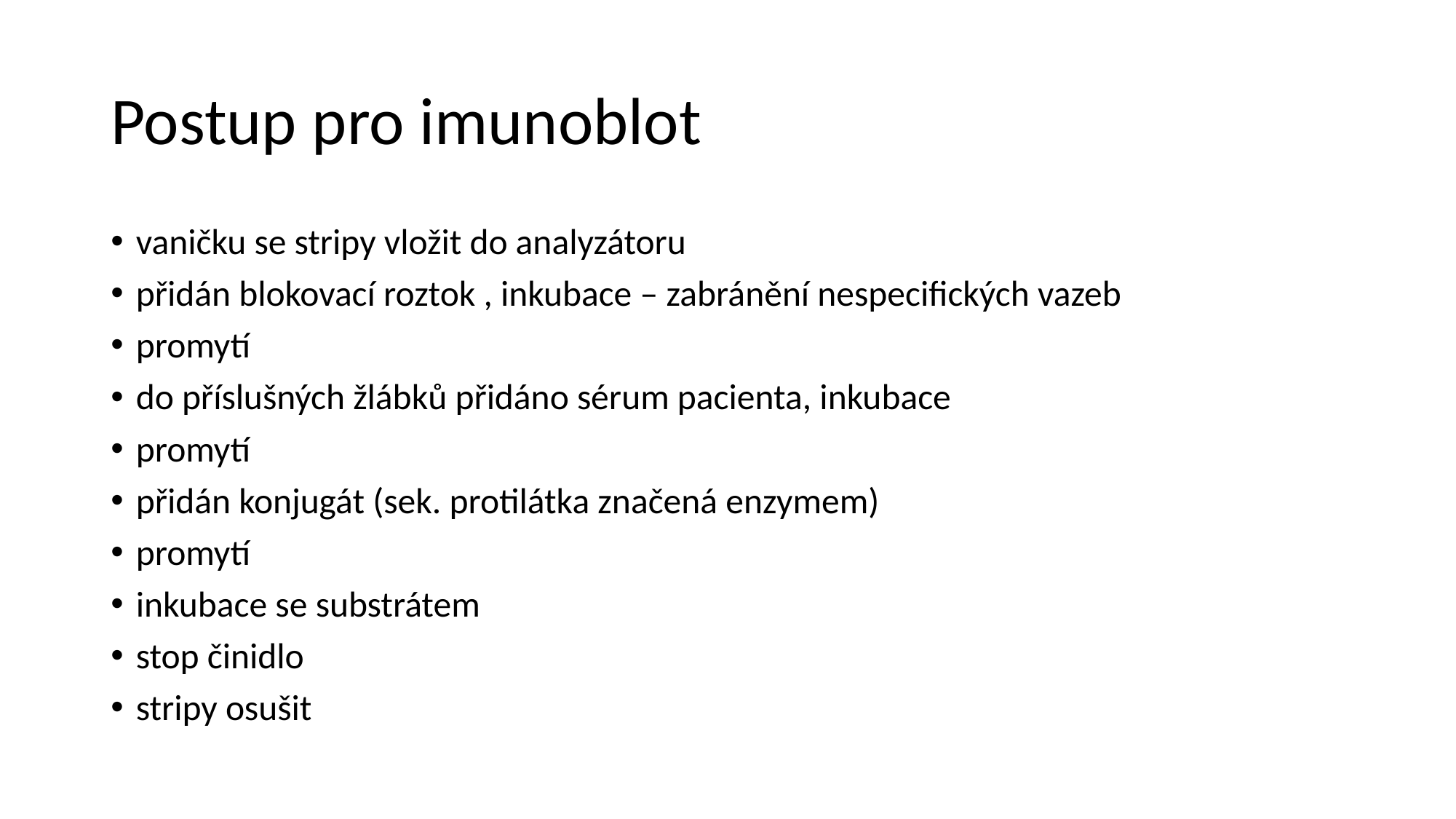

# Postup pro imunoblot
vaničku se stripy vložit do analyzátoru
přidán blokovací roztok , inkubace – zabránění nespecifických vazeb
promytí
do příslušných žlábků přidáno sérum pacienta, inkubace
promytí
přidán konjugát (sek. protilátka značená enzymem)
promytí
inkubace se substrátem
stop činidlo
stripy osušit